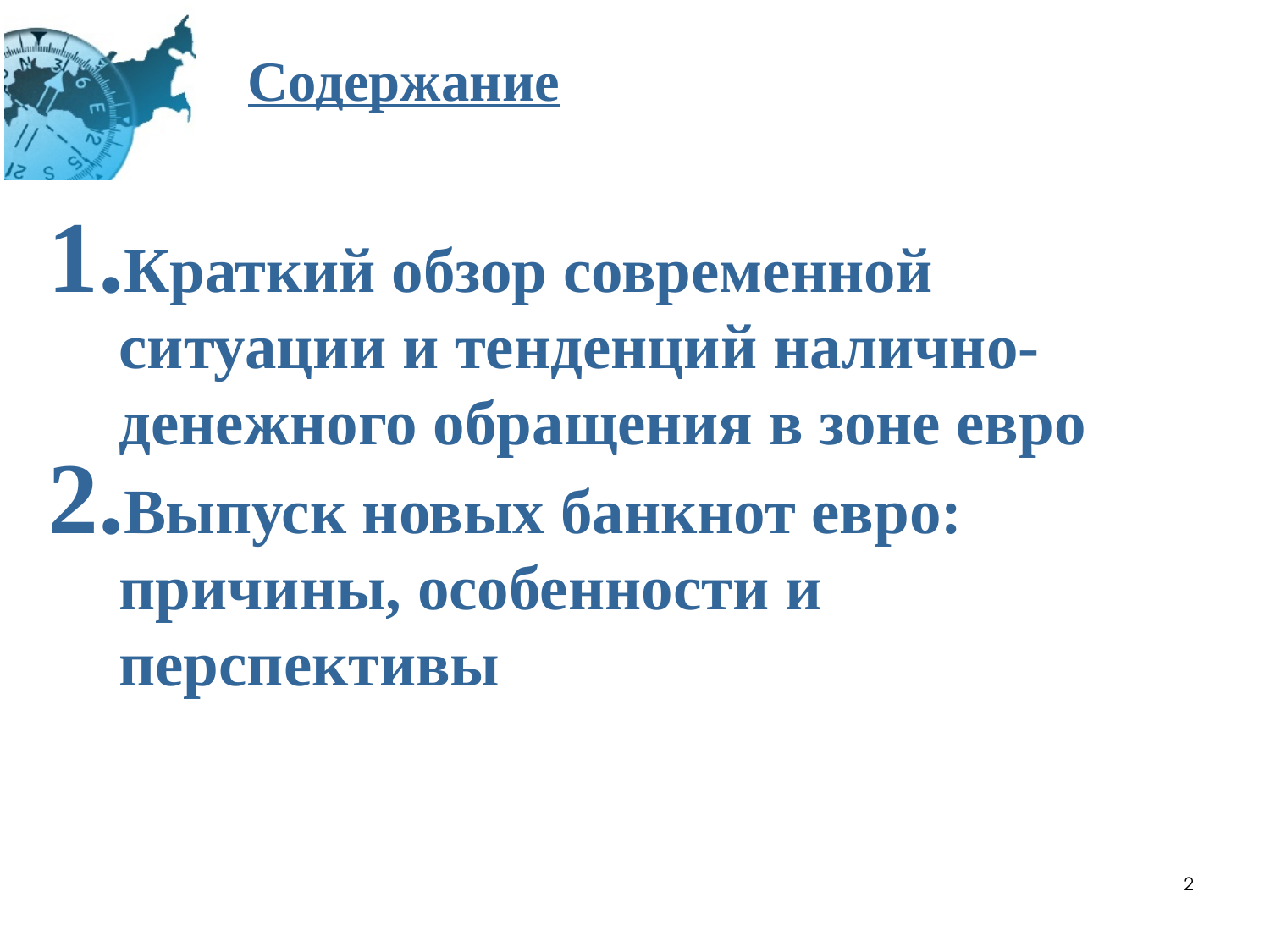

# Содержание
Краткий обзор современной ситуации и тенденций налично-денежного обращения в зоне евро
Выпуск новых банкнот евро: причины, особенности и перспективы
2